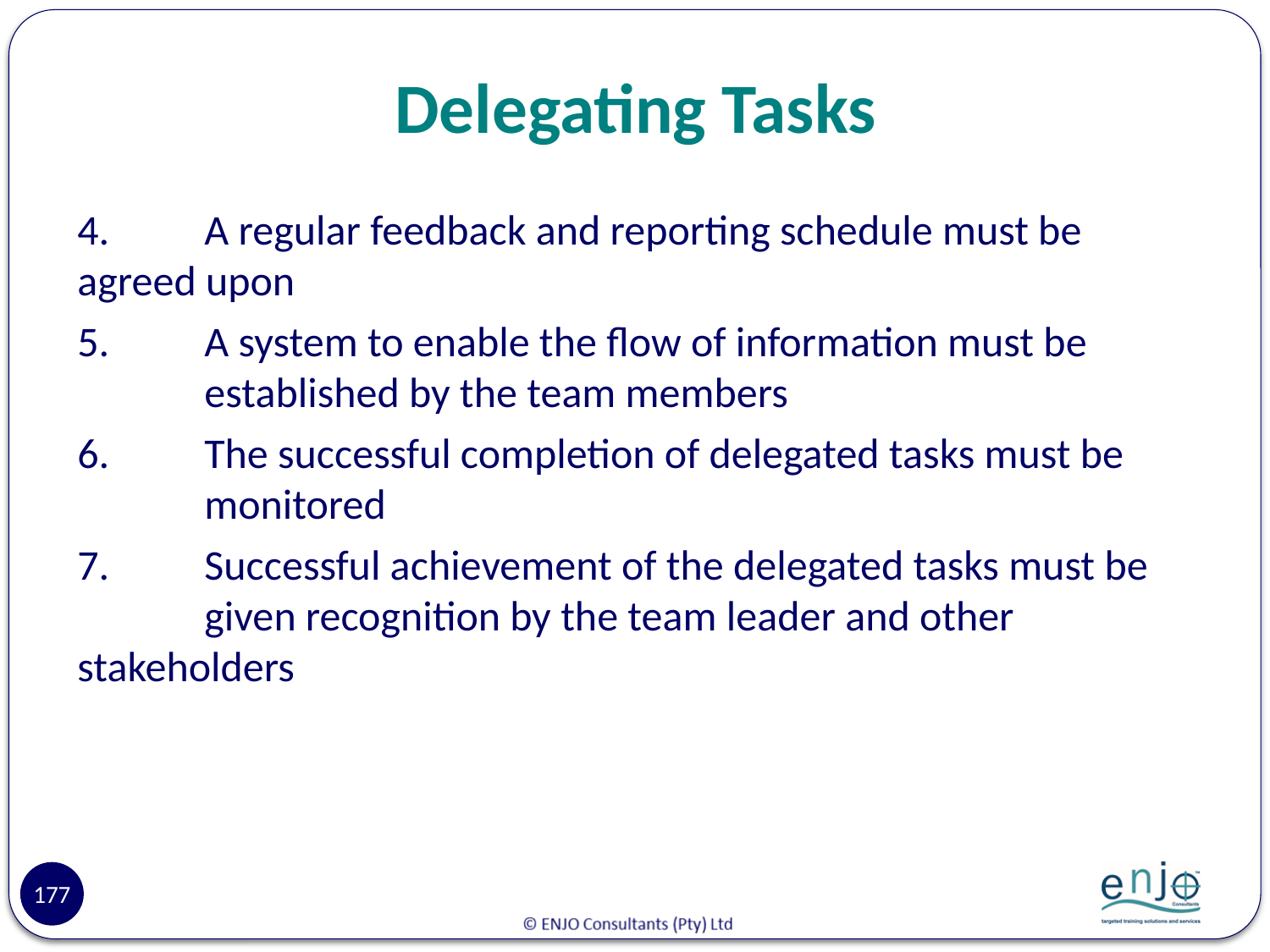

# Delegating Tasks
4.	A regular feedback and reporting schedule must be 	agreed upon
5.	A system to enable the flow of information must be 	established by the team members
6.	The successful completion of delegated tasks must be 	monitored
7.	Successful achievement of the delegated tasks must be 	given recognition by the team leader and other 	stakeholders

177